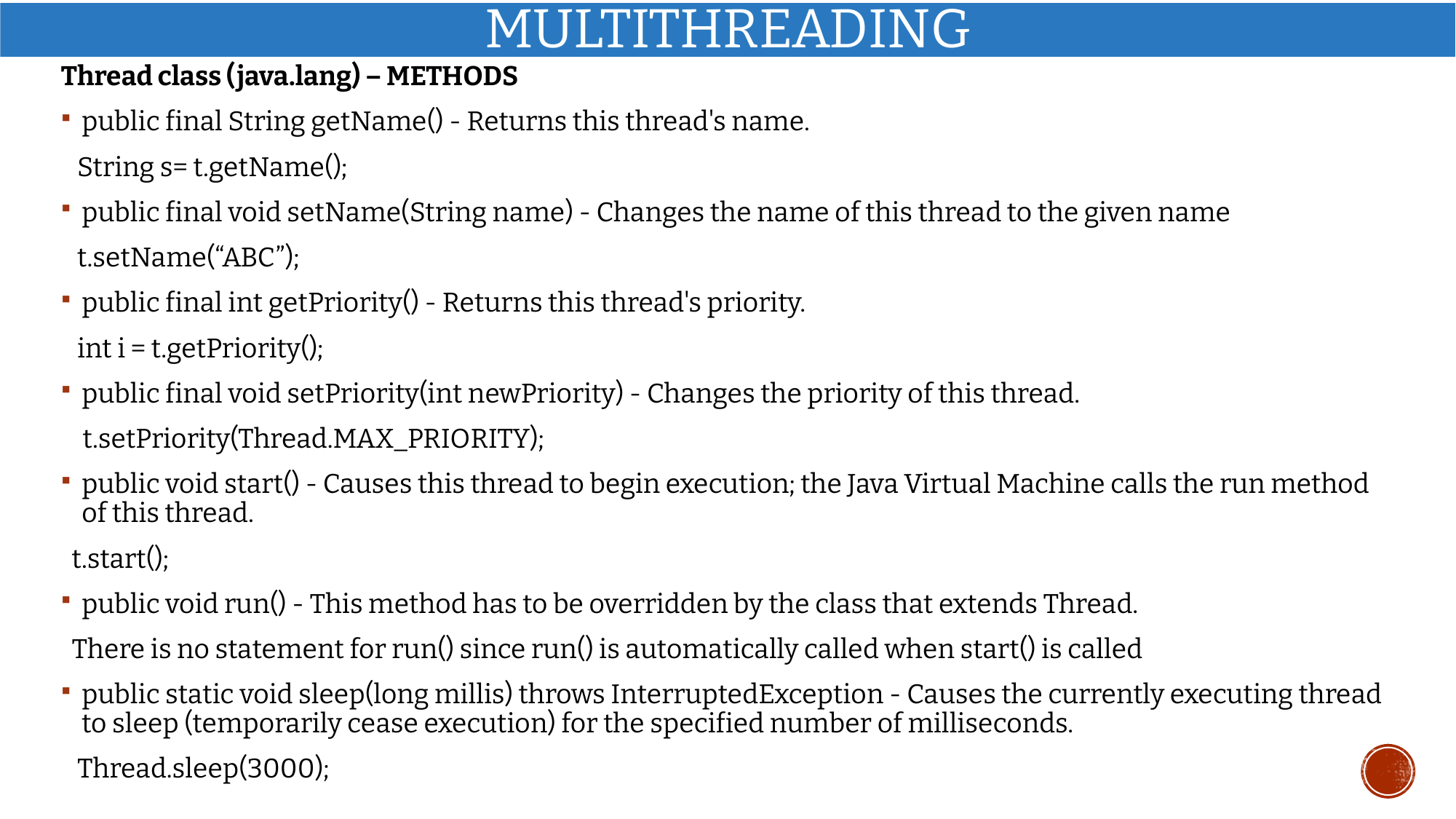

Multithreading
Thread class (java.lang) – METHODS
public final String getName() - Returns this thread's name.
   String s= t.getName();
public final void setName(String name) - Changes the name of this thread to the given name
   t.setName(“ABC”);
public final int getPriority() - Returns this thread's priority.
   int i = t.getPriority();
public final void setPriority(int newPriority) - Changes the priority of this thread.
    t.setPriority(Thread.MAX_PRIORITY);
public void start() - Causes this thread to begin execution; the Java Virtual Machine calls the run method of this thread.
  t.start();
public void run() - This method has to be overridden by the class that extends Thread.
  There is no statement for run() since run() is automatically called when start() is called
public static void sleep(long millis) throws InterruptedException - Causes the currently executing thread to sleep (temporarily cease execution) for the specified number of milliseconds.
   Thread.sleep(3000);